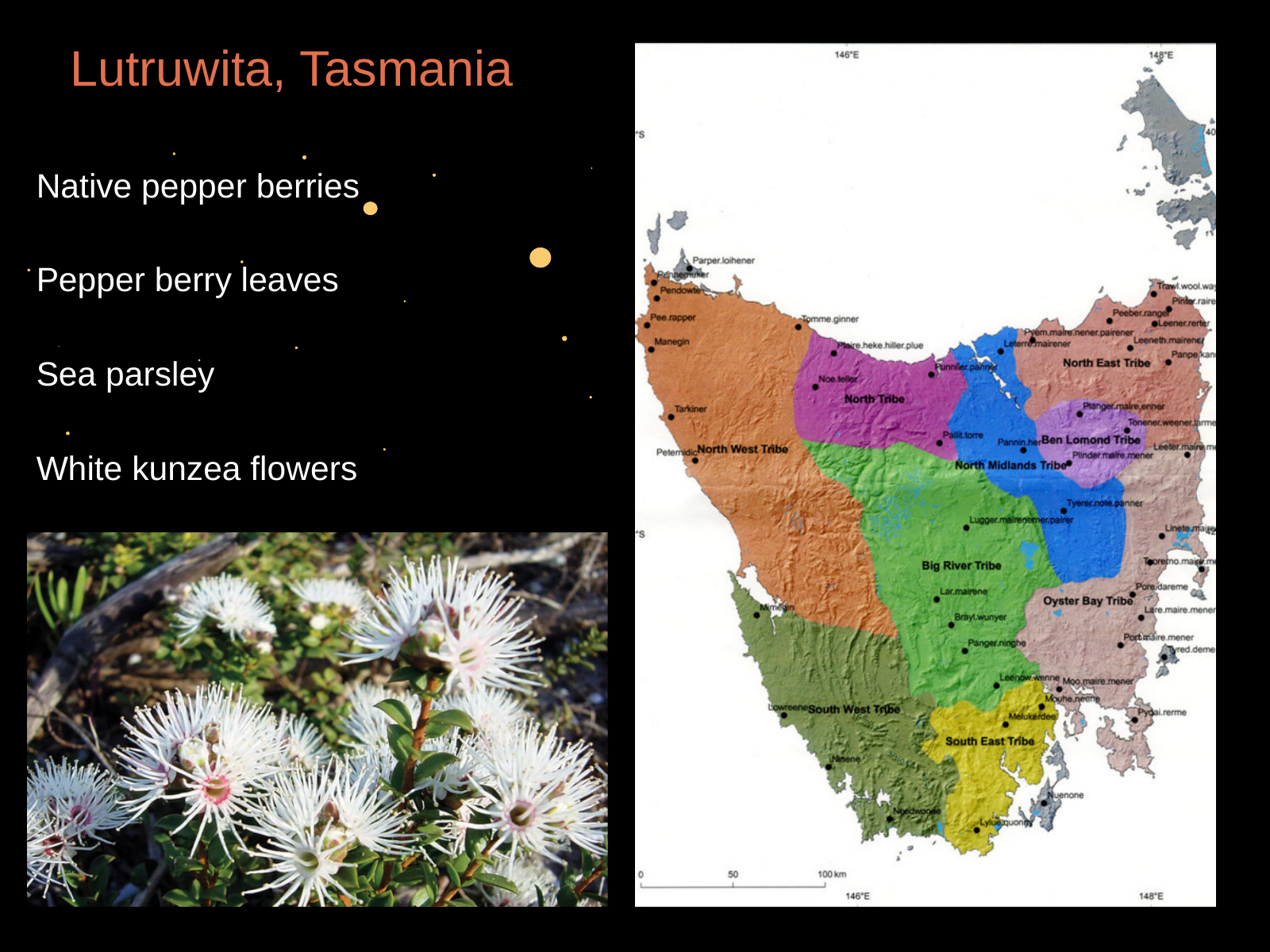

Lutruwita, Tasmania

Native pepper berries

Pepper berry leaves

Sea parsley

White kunzea flowers